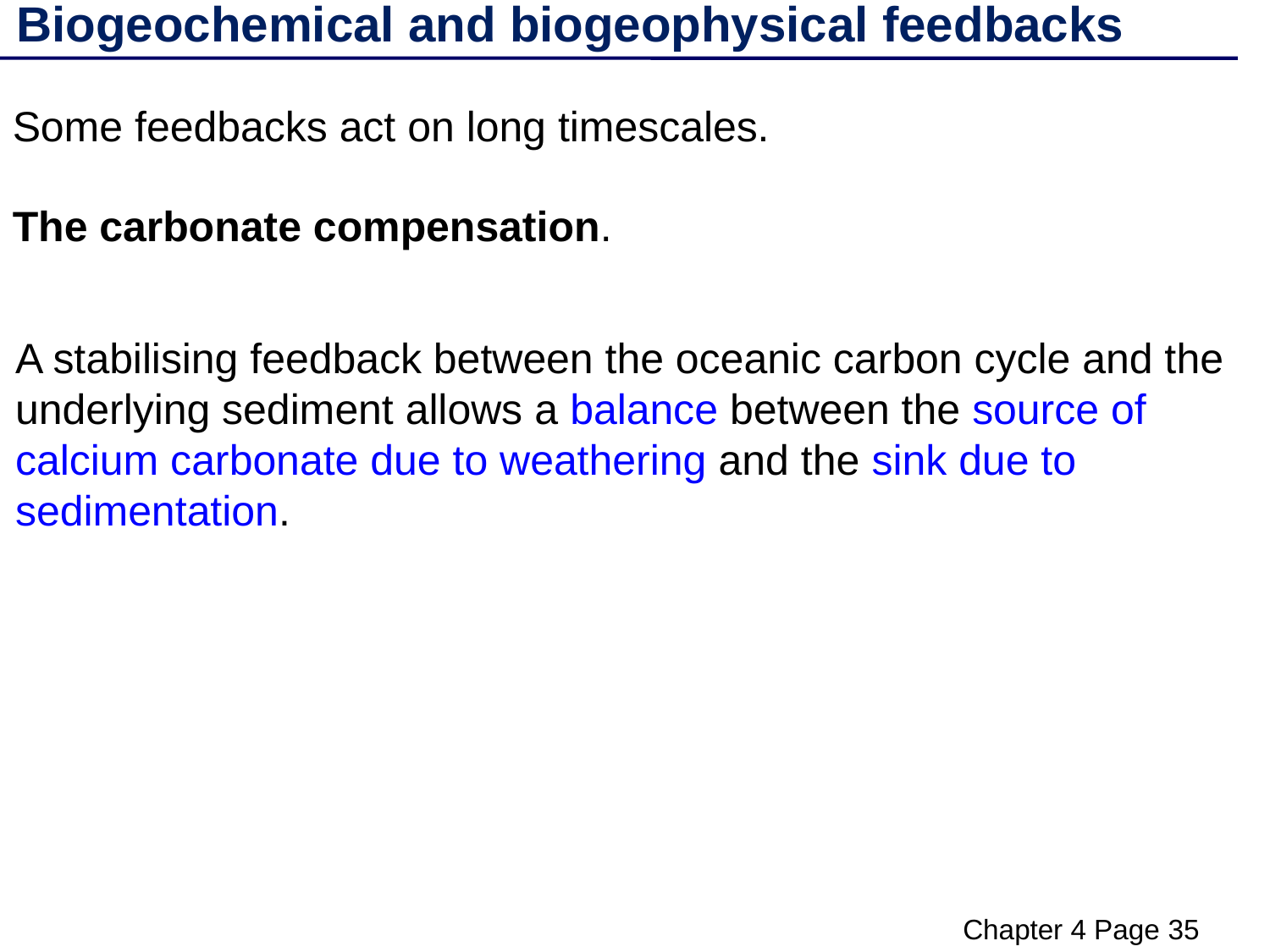

Biogeochemical and biogeophysical feedbacks

Some feedbacks act on long timescales.
The carbonate compensation.
A stabilising feedback between the oceanic carbon cycle and the underlying sediment allows a balance between the source of calcium carbonate due to weathering and the sink due to sedimentation.
Chapter 4 Page 35